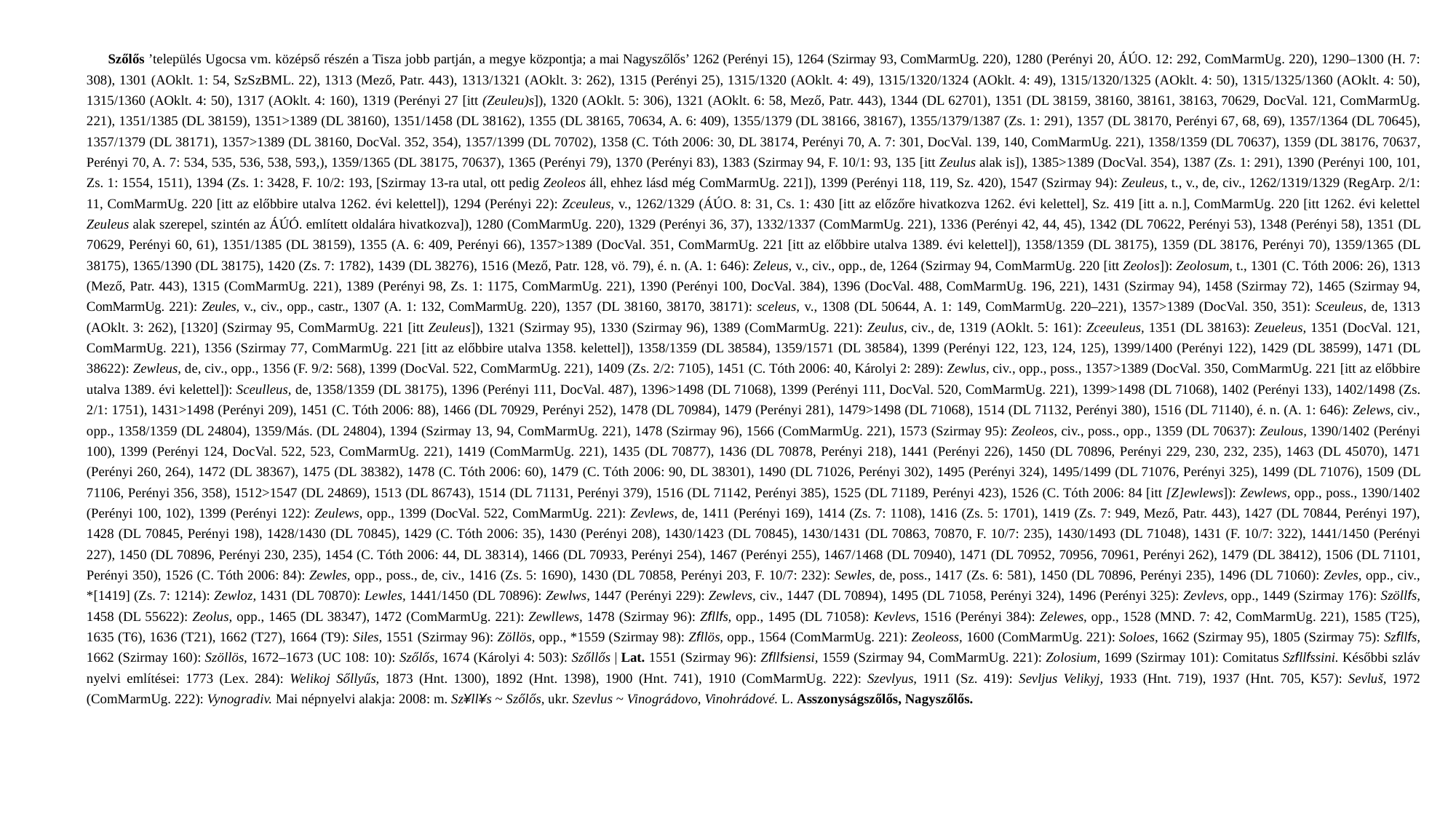

Szőlős ’település Ugocsa vm. középső részén a Tisza jobb partján, a megye központja; a mai Nagyszőlős’ 1262 (Perényi 15), 1264 (Szirmay 93, ComMarmUg. 220), 1280 (Perényi 20, ÁÚO. 12: 292, ComMarmUg. 220), 1290–1300 (H. 7: 308), 1301 (AOklt. 1: 54, SzSzBML. 22), 1313 (Mező, Patr. 443), 1313/1321 (AOklt. 3: 262), 1315 (Perényi 25), 1315/1320 (AOklt. 4: 49), 1315/1320/1324 (AOklt. 4: 49), 1315/1320/1325 (AOklt. 4: 50), 1315/1325/1360 (AOklt. 4: 50), 1315/1360 (AOklt. 4: 50), 1317 (AOklt. 4: 160), 1319 (Perényi 27 [itt (Zeuleu)s]), 1320 (AOklt. 5: 306), 1321 (AOklt. 6: 58, Mező, Patr. 443), 1344 (DL 62701), 1351 (DL 38159, 38160, 38161, 38163, 70629, DocVal. 121, ComMarmUg. 221), 1351/1385 (DL 38159), 1351>1389 (DL 38160), 1351/1458 (DL 38162), 1355 (DL 38165, 70634, A. 6: 409), 1355/1379 (DL 38166, 38167), 1355/1379/​1387 (Zs. 1: 291), 1357 (DL 38170, Perényi 67, 68, 69), 1357/1364 (DL 70645), 1357/1379 (DL 38171), 1357>1389 (DL 38160, DocVal. 352, 354), 1357/1399 (DL 70702), 1358 (C. Tóth 2006: 30, DL 38174, Perényi 70, A. 7: 301, DocVal. 139, 140, ComMarmUg. 221), 1358/1359 (DL 70637), 1359 (DL 38176, 70637, Perényi 70, A. 7: 534, 535, 536, 538, 593,), 1359/1365 (DL 38175, 70637), 1365 (Perényi 79), 1370 (Perényi 83), 1383 (Szirmay 94, F. 10/1: 93, 135 [itt Zeulus alak is]), 1385>1389 (DocVal. 354), 1387 (Zs. 1: 291), 1390 (Perényi 100, 101, Zs. 1: 1554, 1511), 1394 (Zs. 1: 3428, F. 10/2: 193, [Szirmay 13-ra utal, ott pedig Zeoleos áll, ehhez lásd még ComMarmUg. 221]), 1399 (Perényi 118, 119, Sz. 420), 1547 (Szirmay 94): Zeuleus, t., v., de, civ., 1262/1319/1329 (RegArp. 2/1: 11, ComMarmUg. 220 [itt az előbbire utalva 1262. évi kelettel]), 1294 (Perényi 22): Zceuleus, v., 1262/1329 (ÁÚO. 8: 31, Cs. 1: 430 [itt az előzőre hivatkozva 1262. évi kelettel], Sz. 419 [itt a. n.], ComMarmUg. 220 [itt 1262. évi kelettel Zeuleus alak szerepel, szintén az ÁÚÓ. említett oldalára hivatkozva]), 1280 (ComMarmUg. 220), 1329 (Perényi 36, 37), 1332/1337 (ComMarmUg. 221), 1336 (Perényi 42, 44, 45), 1342 (DL 70622, Perényi 53), 1348 (Perényi 58), 1351 (DL 70629, Perényi 60, 61), 1351/1385 (DL 38159), 1355 (A. 6: 409, Perényi 66), 1357>1389 (DocVal. 351, ComMarmUg. 221 [itt az előbbire utalva 1389. évi kelettel]), 1358/1359 (DL 38175), 1359 (DL 38176, Perényi 70), 1359/1365 (DL 38175), 1365/1390 (DL 38175), 1420 (Zs. 7: 1782), 1439 (DL 38276), 1516 (Mező, Patr. 128, vö. 79), é. n. (A. 1: 646): Zeleus, v., civ., opp., de, 1264 (Szir­may 94, ComMarmUg. 220 [itt Zeolos]): Zeolosum, t., 1301 (C. Tóth 2006: 26), 1313 (Mező, Patr. 443), 1315 (ComMarmUg. 221), 1389 (Perényi 98, Zs. 1: 1175, ComMarmUg. 221), 1390 (Perényi 100, DocVal. 384), 1396 (DocVal. 488, ComMarmUg. 196, 221), 1431 (Szirmay 94), 1458 (Szirmay 72), 1465 (Szirmay 94, ComMarmUg. 221): Zeules, v., civ., opp., castr., 1307 (A. 1: 132, ComMarmUg. 220), 1357 (DL 38160, 38170, 38171): sceleus, v., 1308 (DL 50644, A. 1: 149, ComMarmUg. 220–221), 1357>1389 (DocVal. 350, 351): Sceuleus, de, 1313 (AOklt. 3: 262), [1320] (Szirmay 95, ComMarmUg. 221 [itt Zeuleus]), 1321 (Szirmay 95), 1330 (Szirmay 96), 1389 (ComMarmUg. 221): Zeulus, civ., de, 1319 (AOklt. 5: 161): Zceeuleus, 1351 (DL 38163): Zeueleus, 1351 (DocVal. 121, ComMarmUg. 221), 1356 (Szirmay 77, ComMarmUg. 221 [itt az előbbire utalva 1358. kelettel]), 1358/1359 (DL 38584), 1359/1571 (DL 38584), 1399 (Perényi 122, 123, 124, 125), 1399/1400 (Perényi 122), 1429 (DL 38599), 1471 (DL 38622): Zewleus, de, civ., opp., 1356 (F. 9/2: 568), 1399 (DocVal. 522, ComMarmUg. 221), 1409 (Zs. 2/2: 7105), 1451 (C. Tóth 2006: 40, Károlyi 2: 289): Zewlus, civ., opp., poss., 1357>1389 (DocVal. 350, ComMarmUg. 221 [itt az előbbire utalva 1389. évi kelettel]): Sceulleus, de, 1358/1359 (DL 38175), 1396 (Perényi 111, DocVal. 487), 1396>1498 (DL 71068), 1399 (Perényi 111, DocVal. 520, ComMarmUg. 221), 1399>1498 (DL 71068), 1402 (Perényi 133), 1402/1498 (Zs. 2/1: 1751), 1431>1498 (Perényi 209), 1451 (C. Tóth 2006: 88), 1466 (DL 70929, Perényi 252), 1478 (DL 70984), 1479 (Perényi 281), 1479>​1498 (DL 71068), 1514 (DL 71132, Perényi 380), 1516 (DL 71140), é. n. (A. 1: 646): Zelews, civ., opp., 1358/1359 (DL 24804), 1359/Más. (DL 24804), 1394 (Szirmay 13, 94, ComMarmUg. 221), 1478 (Szirmay 96), 1566 (ComMarmUg. 221), 1573 (Szirmay 95): Zeoleos, civ., poss., opp., 1359 (DL 70637): Zeulous, 1390/1402 (Perényi 100), 1399 (Perényi 124, DocVal. 522, 523, ComMarmUg. 221), 1419 (ComMarmUg. 221), 1435 (DL 70877), 1436 (DL 70878, Perényi 218), 1441 (Perényi 226), 1450 (DL 70896, Perényi 229, 230, 232, 235), 1463 (DL 45070), 1471 (Perényi 260, 264), 1472 (DL 38367), 1475 (DL 38382), 1478 (C. Tóth 2006: 60), 1479 (C. Tóth 2006: 90, DL 38301), 1490 (DL 71026, Perényi 302), 1495 (Perényi 324), 1495/1499 (DL 71076, Perényi 325), 1499 (DL 71076), 1509 (DL 71106, Perényi 356, 358), 1512>1547 (DL 24869), 1513 (DL 86743), 1514 (DL 71131, Perényi 379), 1516 (DL 71142, Perényi 385), 1525 (DL 71189, Perényi 423), 1526 (C. Tóth 2006: 84 [itt [Z]ewlews]): Zewlews, opp., poss., 1390/1402 (Perényi 100, 102), 1399 (Perényi 122): Zeulews, opp., 1399 (DocVal. 522, ComMarmUg. 221): Zevlews, de, 1411 (Perényi 169), 1414 (Zs. 7: 1108), 1416 (Zs. 5: 1701), 1419 (Zs. 7: 949, Mező, Patr. 443), 1427 (DL 70844, Perényi 197), 1428 (DL 70845, Perényi 198), 1428/1430 (DL 70845), 1429 (C. Tóth 2006: 35), 1430 (Perényi 208), 1430/1423 (DL 70845), 1430/1431 (DL 70863, 70870, F. 10/7: 235), 1430/1493 (DL 71048), 1431 (F. 10/7: 322), 1441/1450 (Perényi 227), 1450 (DL 70896, Perényi 230, 235), 1454 (C. Tóth 2006: 44, DL 38314), 1466 (DL 70933, Perényi 254), 1467 (Perényi 255), 1467/1468 (DL 70940), 1471 (DL 70952, 70956, 70961, Perényi 262), 1479 (DL 38412), 1506 (DL 71101, Perényi 350), 1526 (C. Tóth 2006: 84): Zewles, opp., poss., de, civ., 1416 (Zs. 5: 1690), 1430 (DL 70858, Perényi 203, F. 10/7: 232): Sewles, de, poss., 1417 (Zs. 6: 581), 1450 (DL 70896, Perényi 235), 1496 (DL 71060): Zevles, opp., civ., *[1419] (Zs. 7: 1214): Zewloz, 1431 (DL 70870): Lewles, 1441/1450 (DL 70896): Zewlws, 1447 (Perényi 229): Zewlevs, civ., 1447 (DL 70894), 1495 (DL 71058, Perényi 324), 1496 (Perényi 325): Zevlevs, opp., 1449 (Szirmay 176): Szöllfs, 1458 (DL 55622): Zeolus, opp., 1465 (DL 38347), 1472 (ComMarmUg. 221): Zewllews, 1478 (Szirmay 96): Zfllfs, opp., 1495 (DL 71058): Kevlevs, 1516 (Perényi 384): Zelewes, opp., 1528 (MND. 7: 42, ComMarmUg. 221), 1585 (T25), 1635 (T6), 1636 (T21), 1662 (T27), 1664 (T9): Siles, 1551 (Szirmay 96): Zöllös, opp., *1559 (Szirmay 98): Zfllös, opp., 1564 (ComMarmUg. 221): Zeoleoss, 1600 (ComMarmUg. 221): Soloes, 1662 (Szir­may 95), 1805 (Szirmay 75): Szfllfs, 1662 (Szirmay 160): Szöllös, 1672–1673 (UC 108: 10): Szőlős, 1674 (Károlyi 4: 503): Szőllős | Lat. 1551 (Szirmay 96): Zfllfsiensi, 1559 (Szirmay 94, ComMarmUg. 221): Zolosium, 1699 (Szir­may 101): Comitatus Szfllfssini. Későbbi szláv nyelvi említései: 1773 (Lex. 284): Welikoj Sőllyűs, 1873 (Hnt. 1300), 1892 (Hnt. 1398), 1900 (Hnt. 741), 1910 (ComMarmUg. 222): Szevlyus, 1911 (Sz. 419): Sevljus Velikyj, 1933 (Hnt. 719), 1937 (Hnt. 705, K57): Sevluš, 1972 (ComMarmUg. 222): Vynogradiv. Mai nép­nyelvi alakja: 2008: m. Sz¥ll¥s ~ Szőlős, ukr. Szevlus ~ Vinográdovo, Vino­hrádové. L. Asszonyságszőlős, Nagysző­lős.